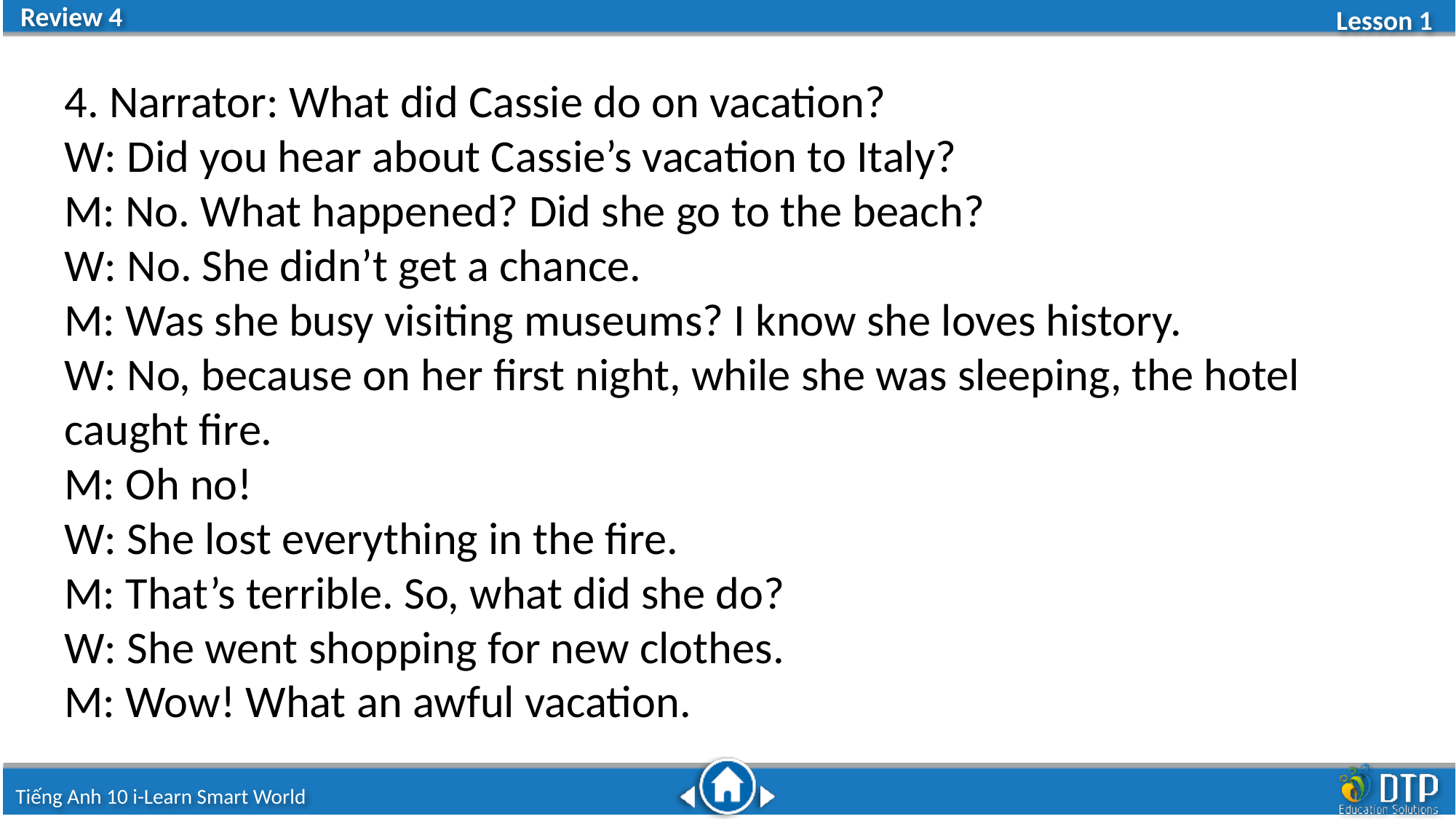

4. Narrator: What did Cassie do on vacation?
W: Did you hear about Cassie’s vacation to Italy?
M: No. What happened? Did she go to the beach?
W: No. She didn’t get a chance.
M: Was she busy visiting museums? I know she loves history.
W: No, because on her first night, while she was sleeping, the hotel caught fire.
M: Oh no!
W: She lost everything in the fire.
M: That’s terrible. So, what did she do?
W: She went shopping for new clothes.
M: Wow! What an awful vacation.